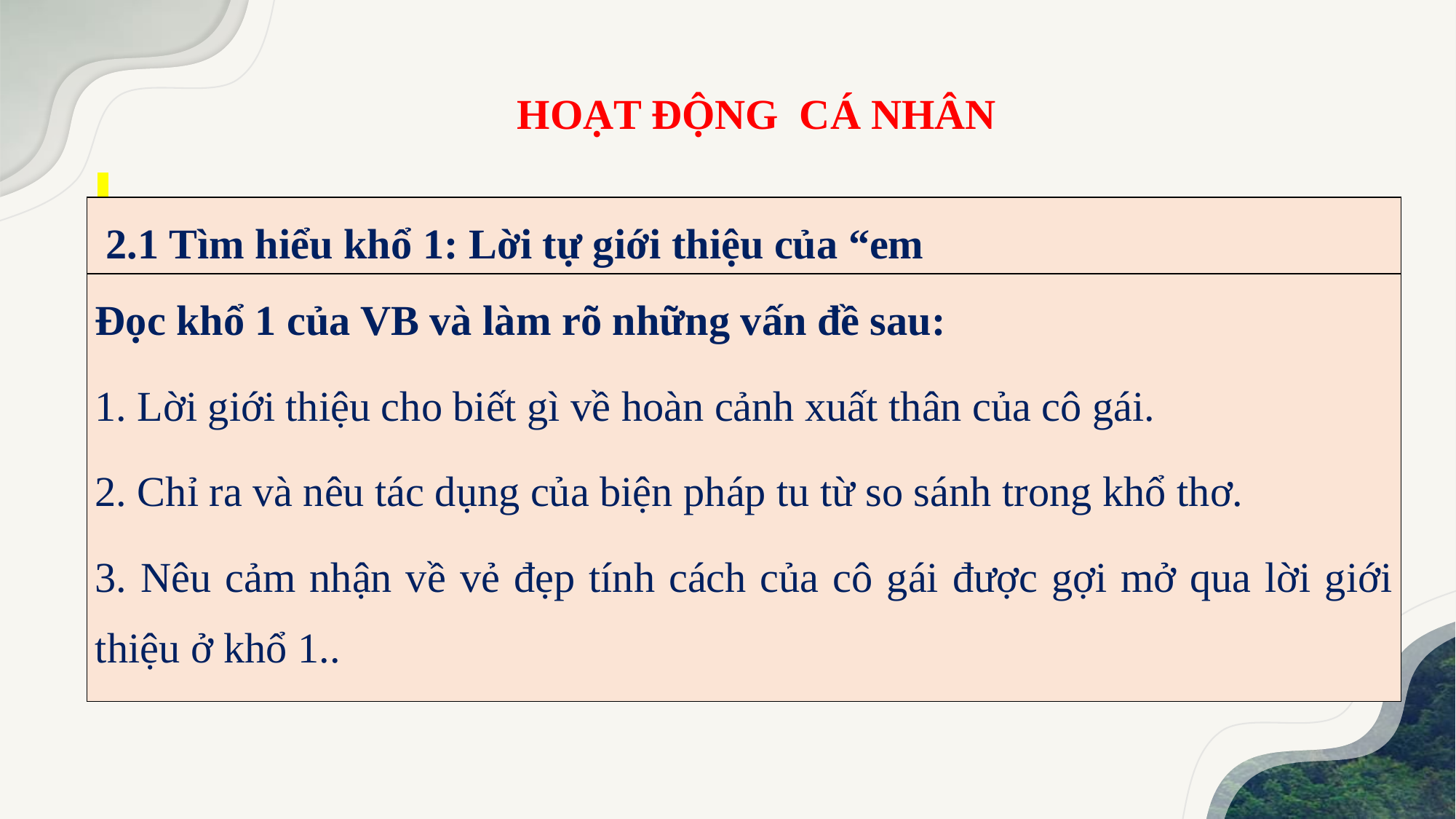

HOẠT ĐỘNG  CÁ NHÂN

| 2.1 Tìm hiểu khổ 1: Lời tự giới thiệu của “em |
| --- |
| Đọc khổ 1 của VB và làm rõ những vấn đề sau: 1. Lời giới thiệu cho biết gì về hoàn cảnh xuất thân của cô gái. 2. Chỉ ra và nêu tác dụng của biện pháp tu từ so sánh trong khổ thơ. 3. Nêu cảm nhận về vẻ đẹp tính cách của cô gái được gợi mở qua lời giới thiệu ở khổ 1.. |